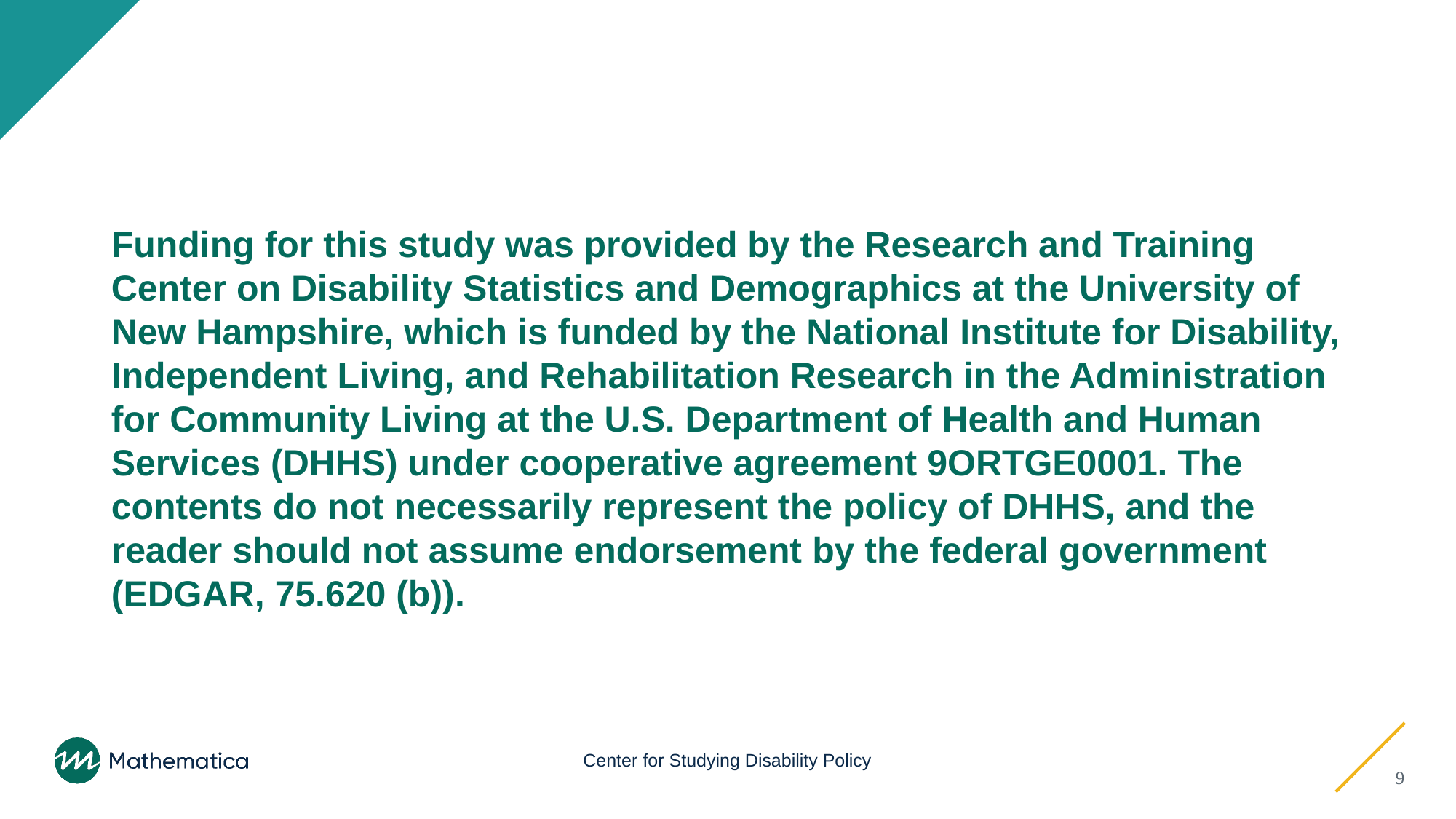

#
Funding for this study was provided by the Research and Training Center on Disability Statistics and Demographics at the University of New Hampshire, which is funded by the National Institute for Disability, Independent Living, and Rehabilitation Research in the Administration for Community Living at the U.S. Department of Health and Human Services (DHHS) under cooperative agreement 9ORTGE0001. The contents do not necessarily represent the policy of DHHS, and the reader should not assume endorsement by the federal government (EDGAR, 75.620 (b)).

9